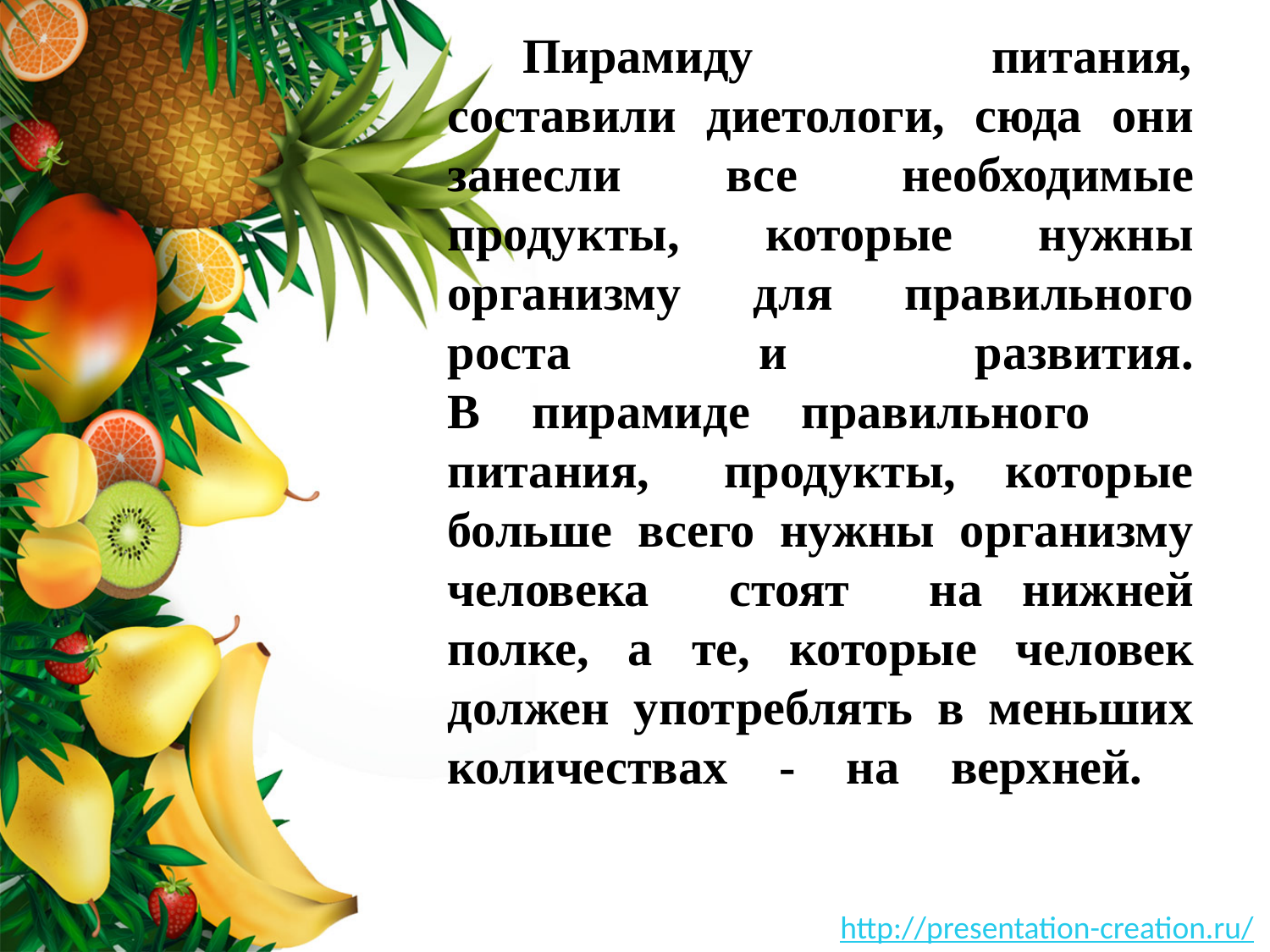

# Пирамиду питания, составили диетологи, сюда они занесли все необходимые продукты, которые нужны организму для правильного роста и развития. В пирамиде правильного   питания,   продукты,  которые больше всего нужны организму человека  стоят  на нижней полке, а те, которые человек должен употреблять в меньших количествах - на верхней.